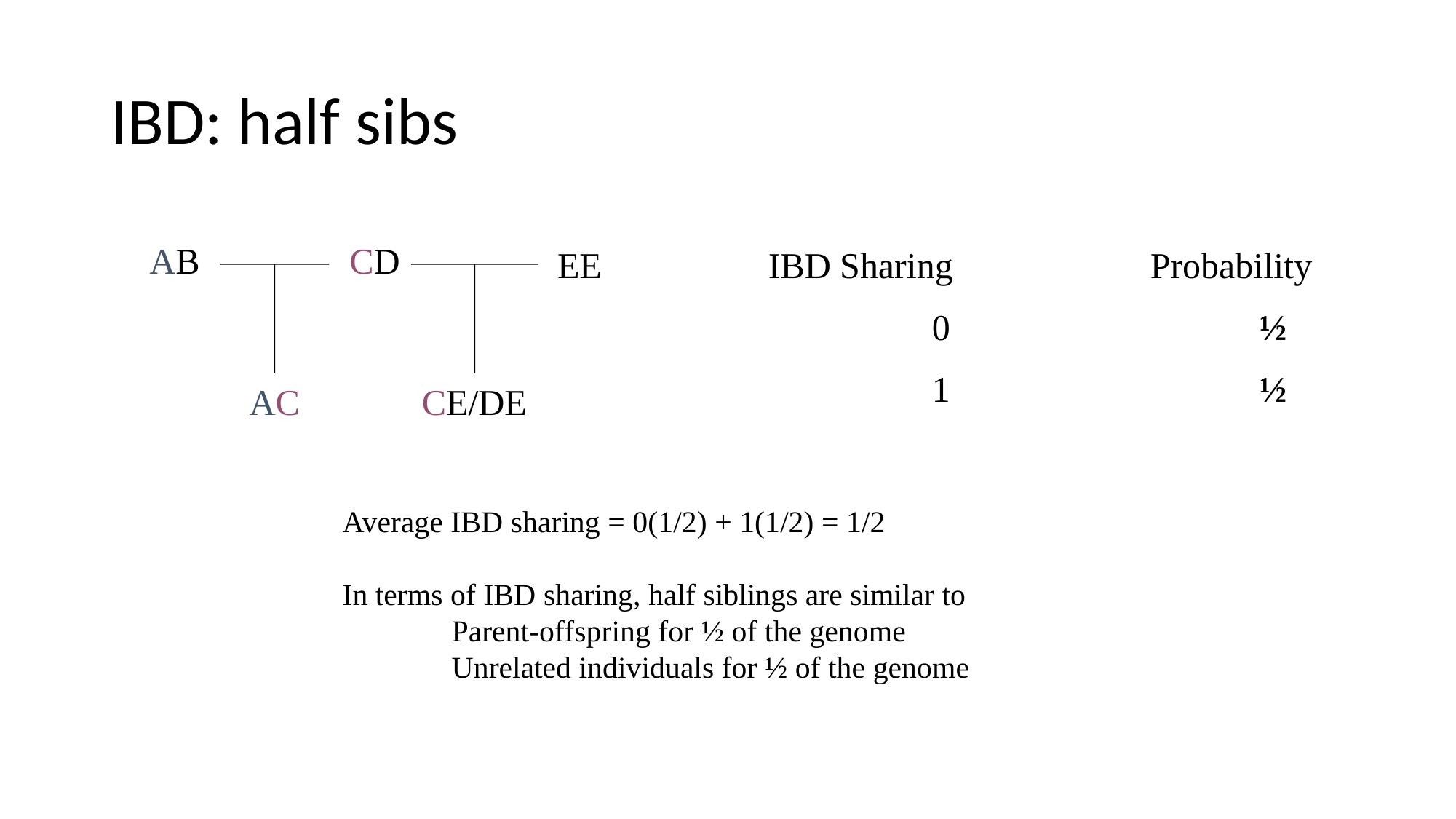

# IBD: half sibs
AB
CD
EE
IBD Sharing		Probability
		0			½
		1			½

AC
CE/DE
Average IBD sharing = 0(1/2) + 1(1/2) = 1/2

In terms of IBD sharing, half siblings are similar to
	Parent-offspring for ½ of the genome
	Unrelated individuals for ½ of the genome